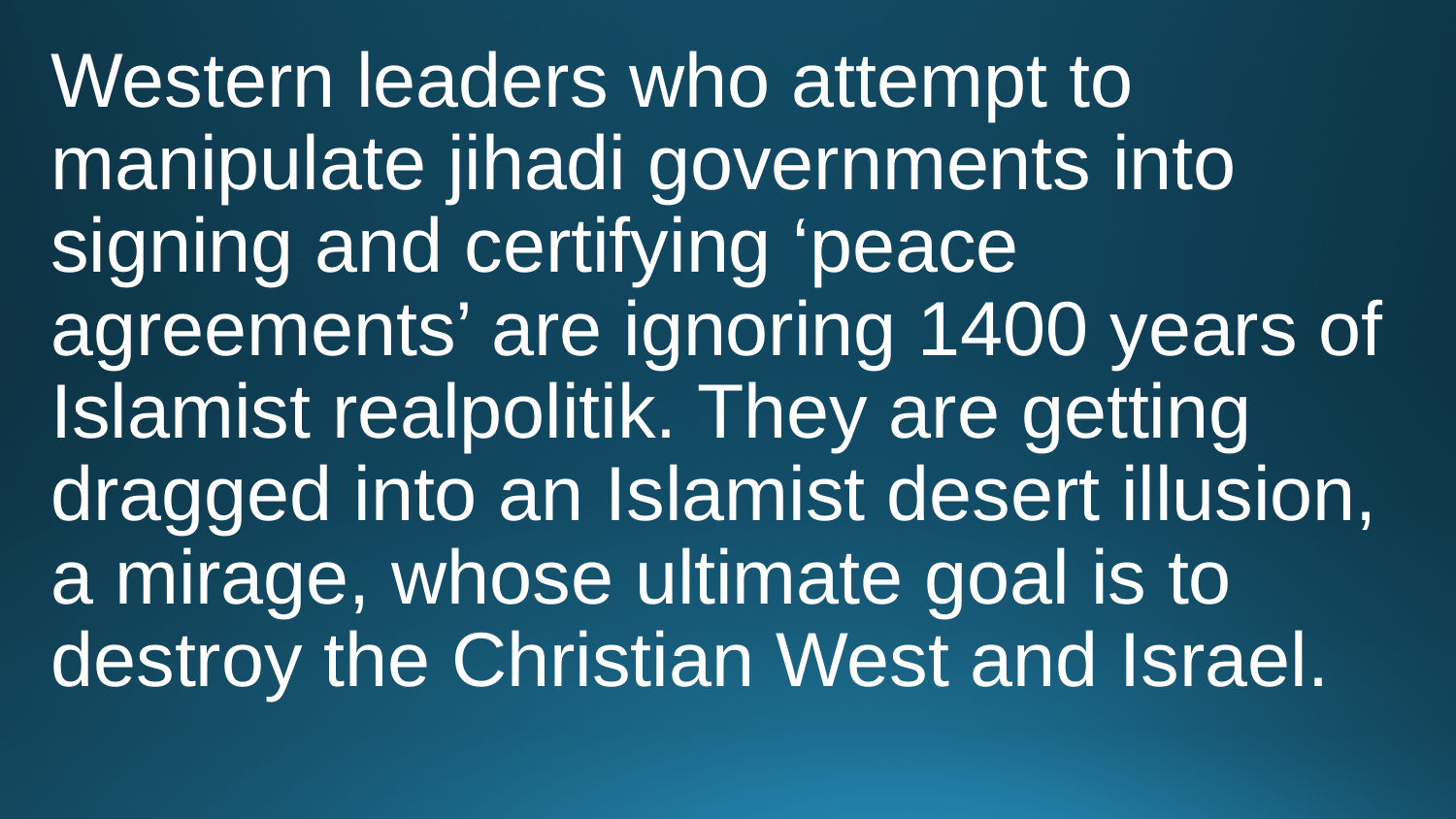

Western leaders who attempt to manipulate jihadi governments into signing and certifying ‘peace agreements’ are ignoring 1400 years of Islamist realpolitik. They are getting dragged into an Islamist desert illusion, a mirage, whose ultimate goal is to destroy the Christian West and Israel.